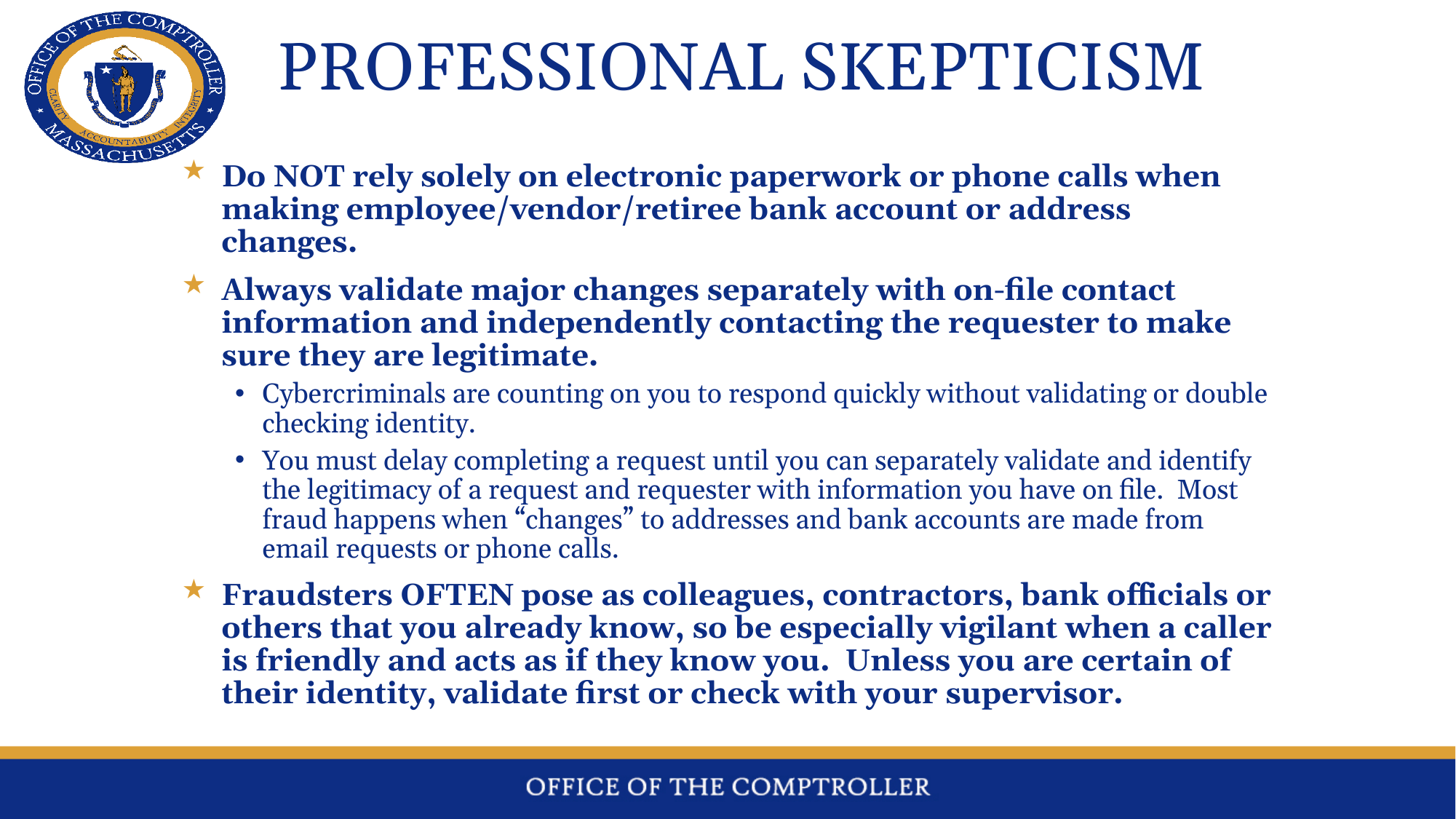

# Professional Skepticism
Do NOT rely solely on electronic paperwork or phone calls when making employee/vendor/retiree bank account or address changes.
Always validate major changes separately with on-file contact information and independently contacting the requester to make sure they are legitimate.
Cybercriminals are counting on you to respond quickly without validating or double checking identity.
You must delay completing a request until you can separately validate and identify the legitimacy of a request and requester with information you have on file.  Most fraud happens when “changes” to addresses and bank accounts are made from email requests or phone calls.
Fraudsters OFTEN pose as colleagues, contractors, bank officials or others that you already know, so be especially vigilant when a caller is friendly and acts as if they know you.  Unless you are certain of their identity, validate first or check with your supervisor.